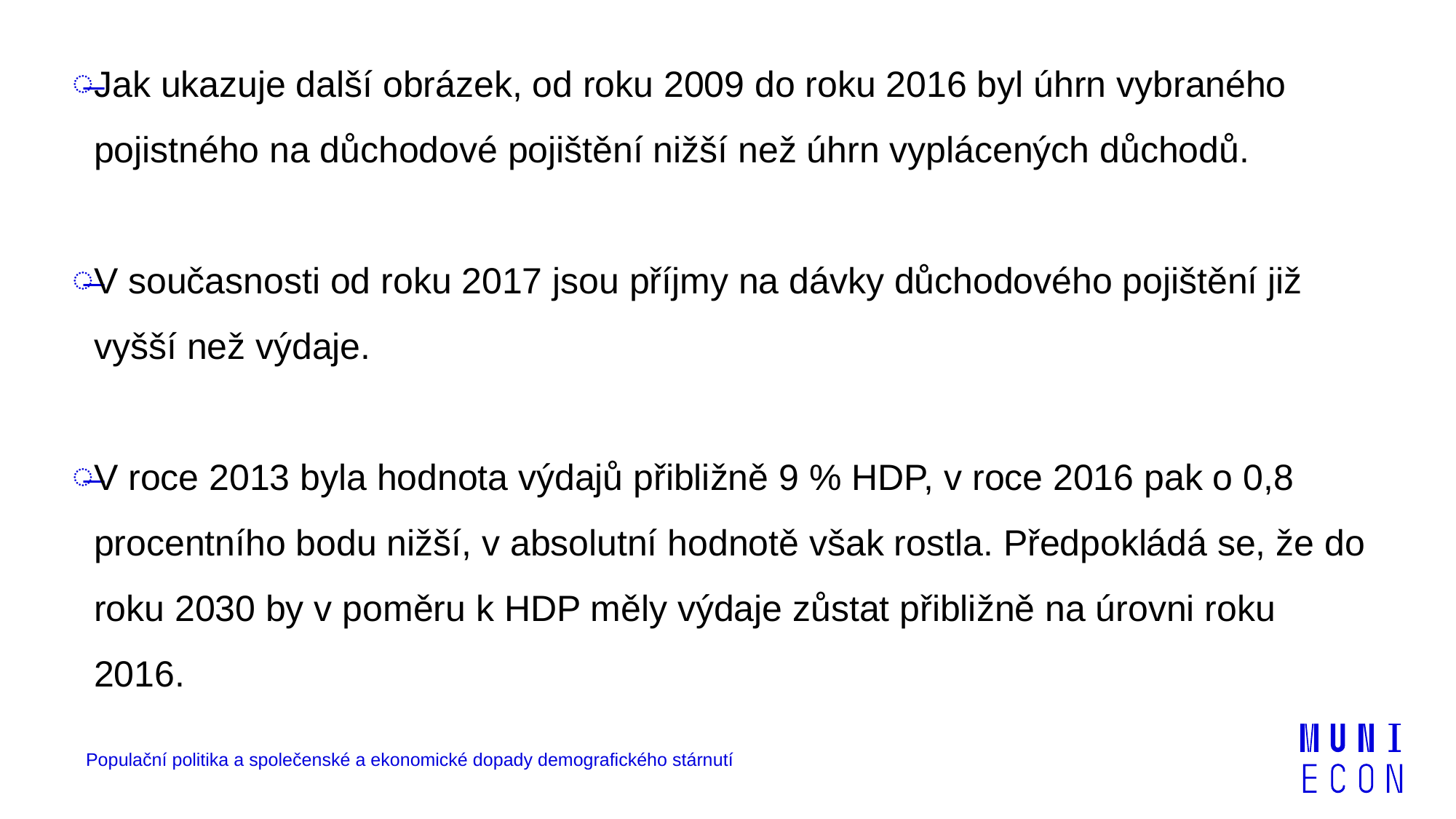

Jak ukazuje další obrázek, od roku 2009 do roku 2016 byl úhrn vybraného pojistného na důchodové pojištění nižší než úhrn vyplácených důchodů.

V současnosti od roku 2017 jsou příjmy na dávky důchodového pojištění již vyšší než výdaje.

V roce 2013 byla hodnota výdajů přibližně 9 % HDP, v roce 2016 pak o 0,8 procentního bodu nižší, v absolutní hodnotě však rostla. Předpokládá se, že do roku 2030 by v poměru k HDP měly výdaje zůstat přibližně na úrovni roku 2016.
Populační politika a společenské a ekonomické dopady demografického stárnutí